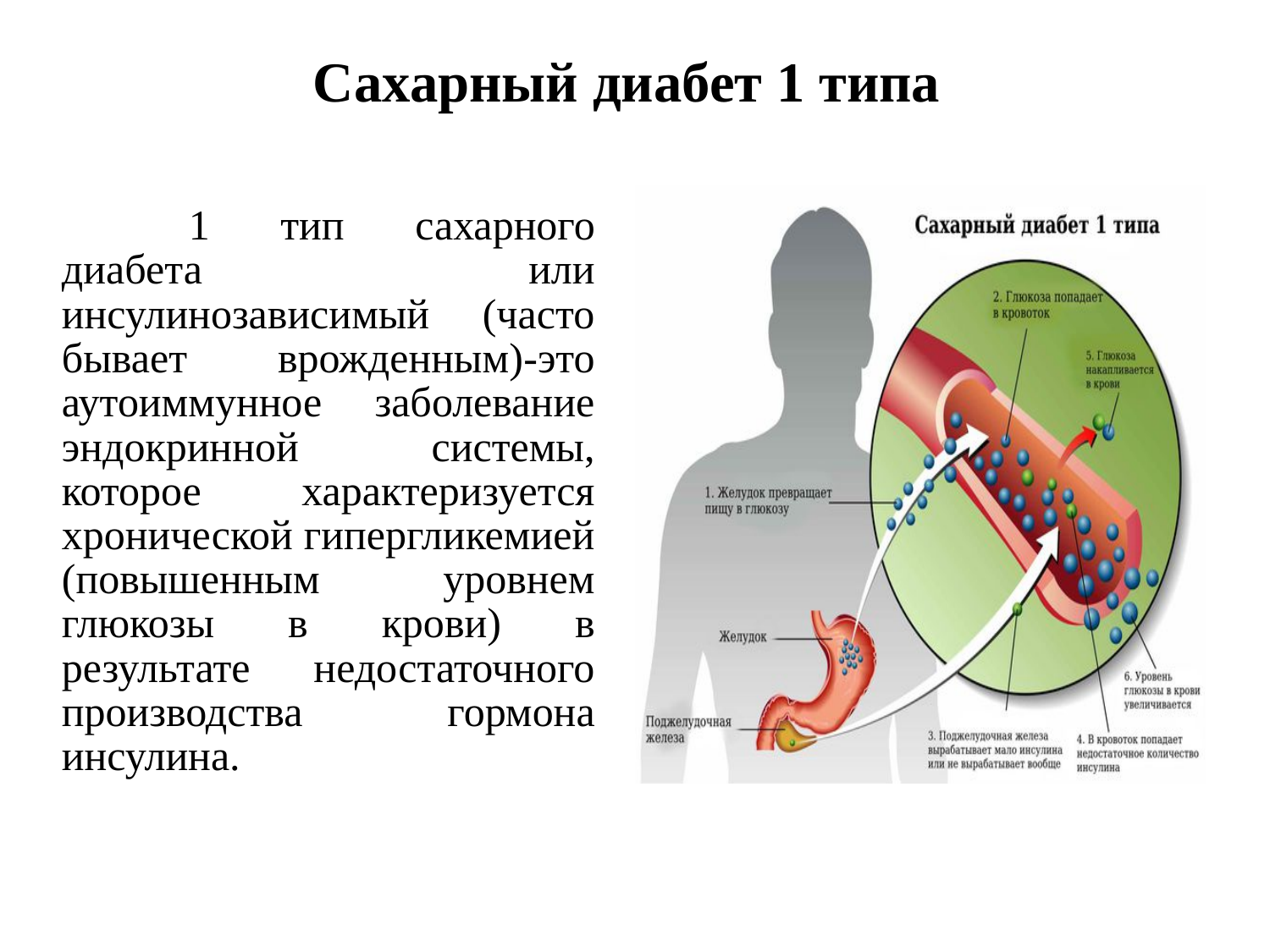

Сахарный диабет 1 типа

	1 тип сахарного диабета или инсулинозависимый (часто бывает врожденным)-это аутоиммунное заболевание эндокринной системы, которое характеризуется хронической гипергликемией (повышенным уровнем глюкозы в крови) в результате недостаточного производства гормона инсулина.